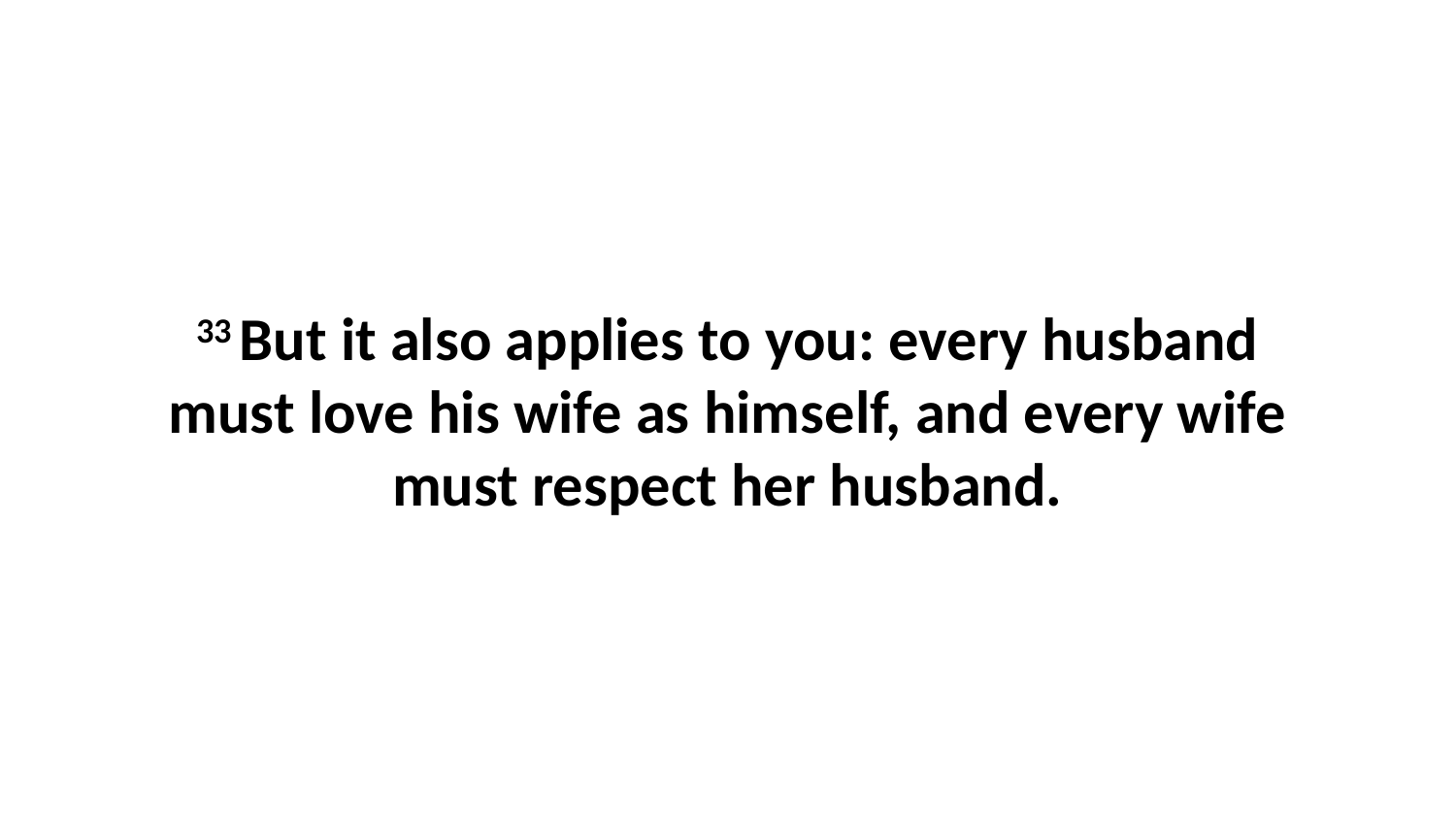

33 But it also applies to you: every husband must love his wife as himself, and every wife must respect her husband.